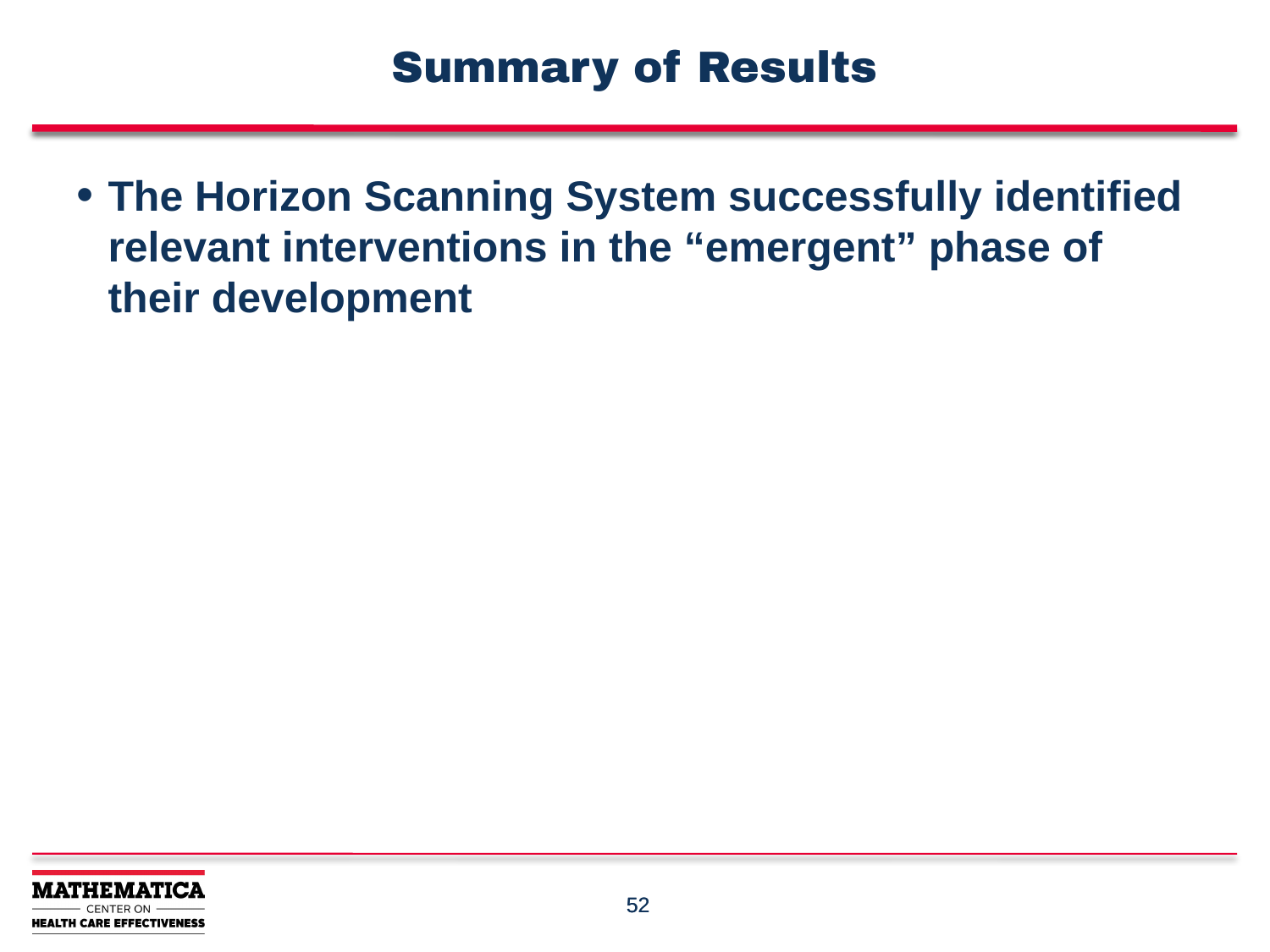

# Summary of Results
The Horizon Scanning System successfully identified relevant interventions in the “emergent” phase of their development